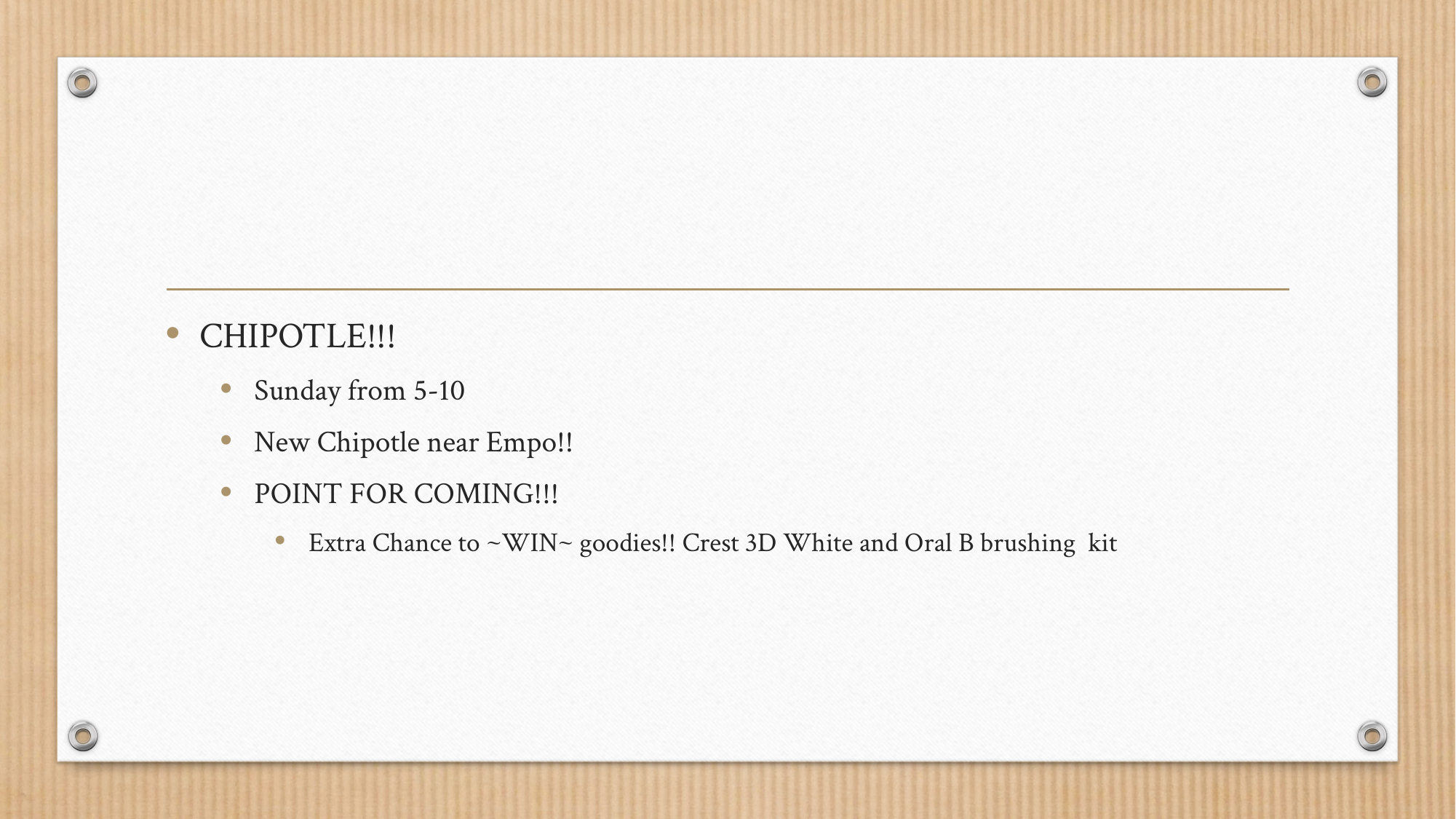

#
CHIPOTLE!!!
Sunday from 5-10
New Chipotle near Empo!!
POINT FOR COMING!!!
Extra Chance to ~WIN~ goodies!! Crest 3D White and Oral B brushing  kit